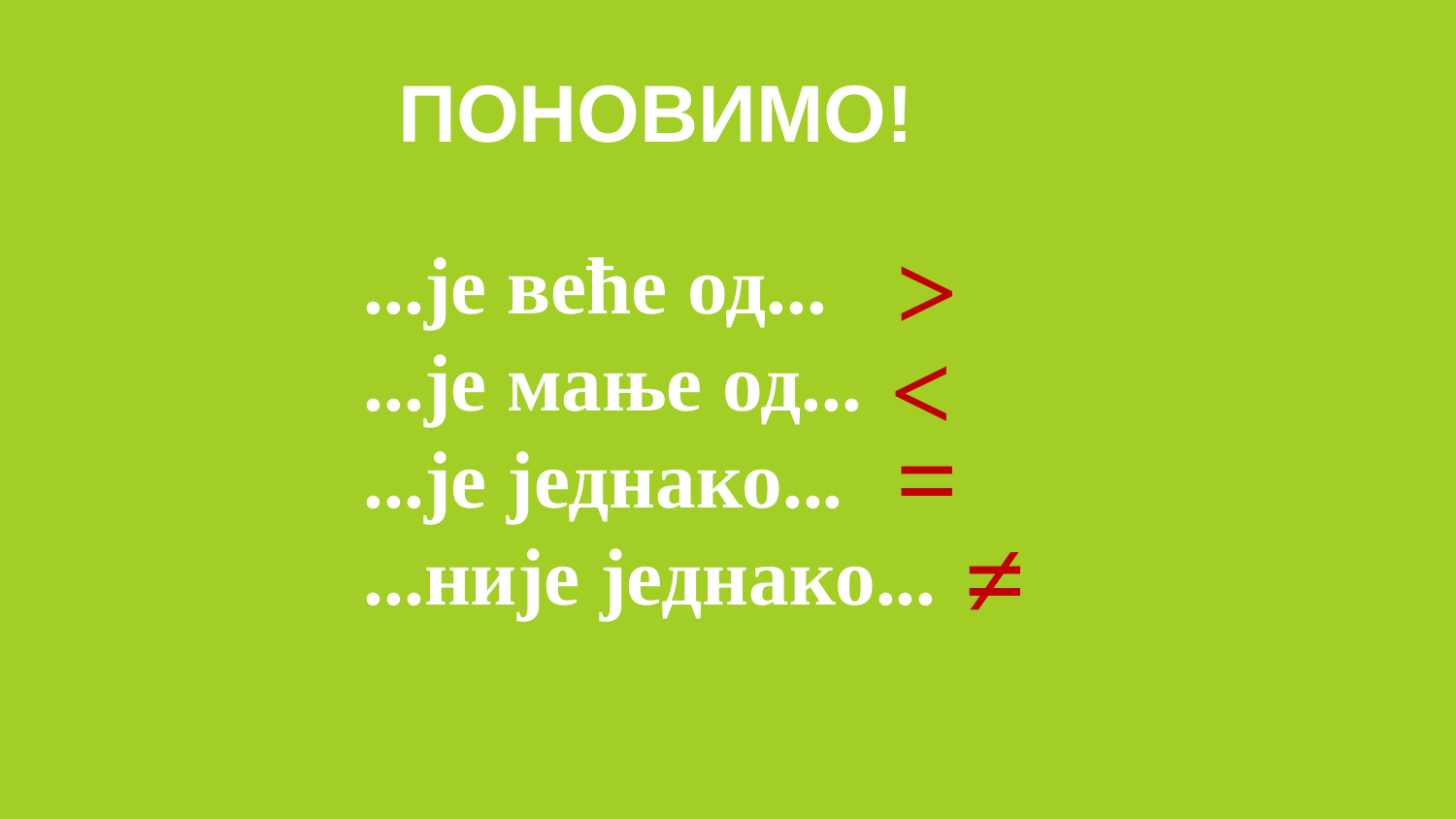

ПОНОВИМО!
>
...је веће од...
...је мање од...
...је једнако...
...није једнако...
<
=
≠